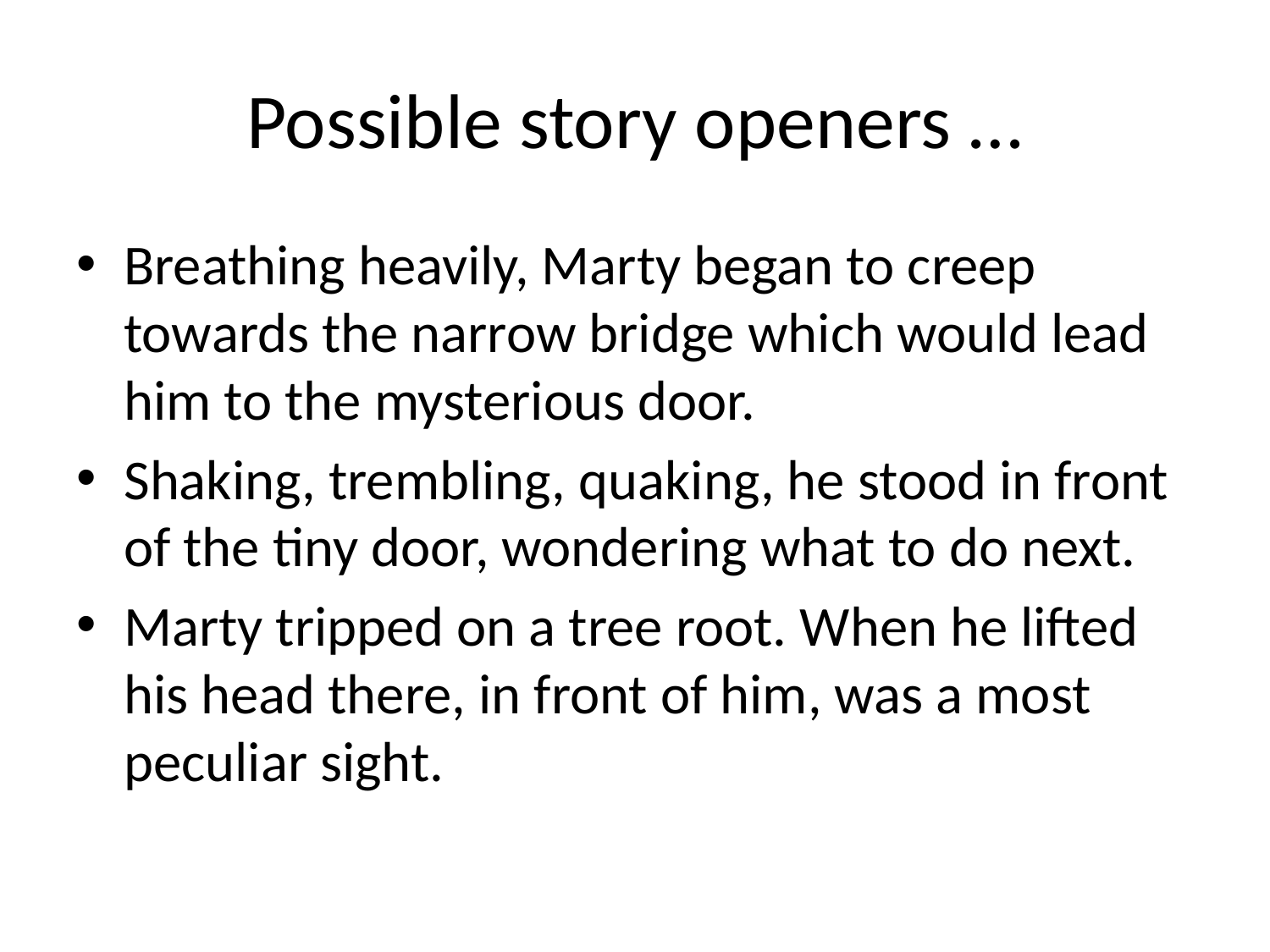

# Possible story openers …
Breathing heavily, Marty began to creep towards the narrow bridge which would lead him to the mysterious door.
Shaking, trembling, quaking, he stood in front of the tiny door, wondering what to do next.
Marty tripped on a tree root. When he lifted his head there, in front of him, was a most peculiar sight.